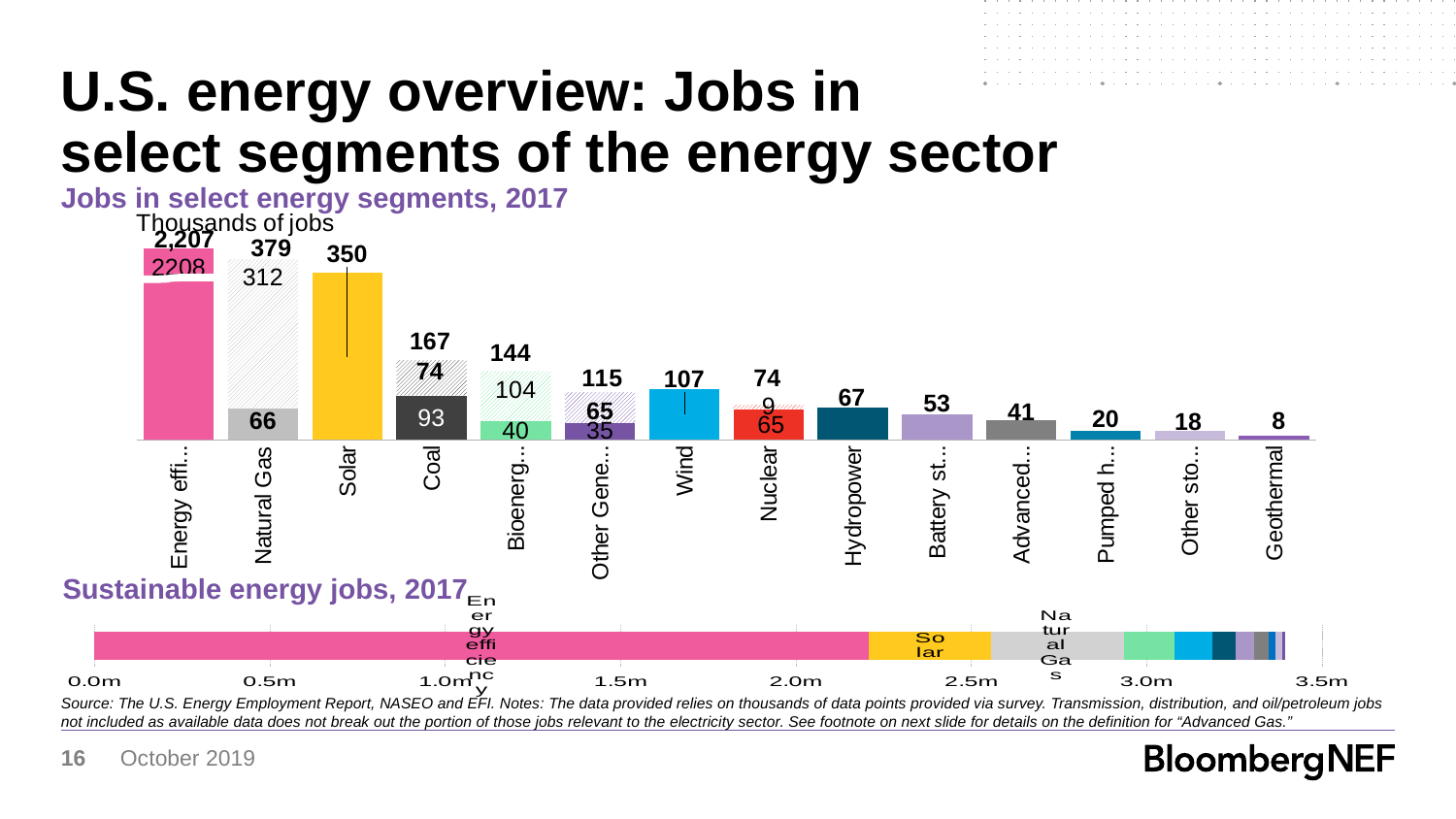

# U.S. energy overview: Jobs in select segments of the energy sector
Jobs in select energy segments, 2017

### Chart: Thousands of jobs

| Category | Generation | Fuel |
|---|---|---|
| Geothermal | 7927.0 | 0.0 |
| Other storage | 18334.0 | 0.0 |
| Pumped hydro | 19884.0 | 0.0 |
| Advanced Gas | 41034.0 | 0.0 |
| Battery storage | 53369.0 | 0.0 |
| Hydropower | 66872.0 | 0.0 |
| Nuclear | 64743.0 | 8962.0 |
| Wind | 107444.0 | 0.0 |
| Other Generation | 34839.0 | 64968.0 |
| Bioenergy/CHP | 39624.0 | 104446.0 |
| Coal | 92843.0 | 74180.0 |
| Solar | 349725.0 | 0.0 |
| Natural Gas | 66385.0 | 312364.0 |
| Energy efficiency | 0.0 | 2207843.0 |
Sustainable energy jobs, 2017

### Chart

| Category | Energy efficiency | Solar | Natural Gas | Bioenergy/CHP | Wind | Hydroelectric | Battery storage | Advanced Gas | Pumped hydro | Other storage | Geothermal |
|---|---|---|---|---|---|---|---|---|---|---|---|
Source: The U.S. Energy Employment Report, NASEO and EFI. Notes: The data provided relies on thousands of data points provided via survey. Transmission, distribution, and oil/petroleum jobs not included as available data does not break out the portion of those jobs relevant to the electricity sector. See footnote on next slide for details on the definition for “Advanced Gas.”